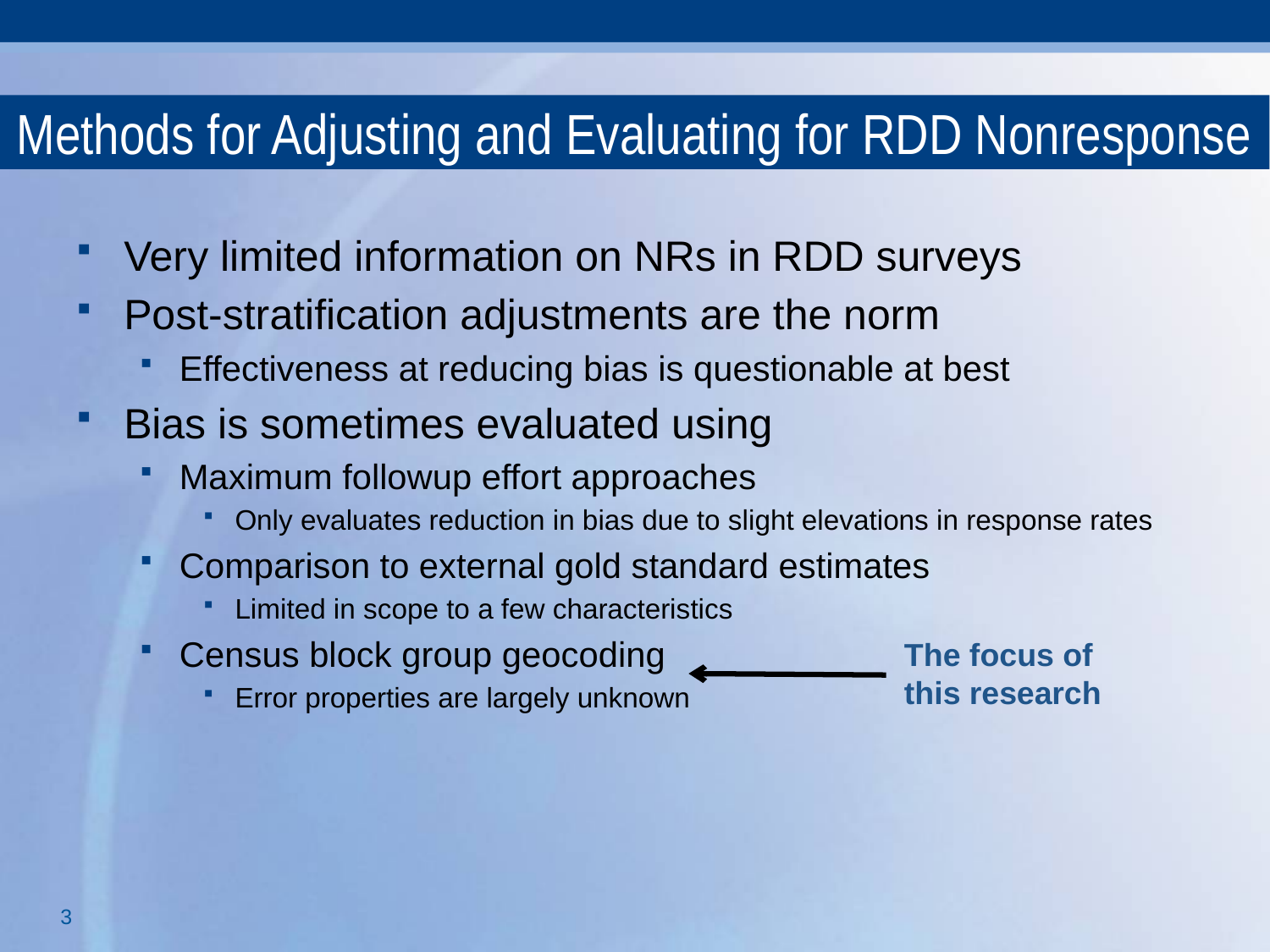

# Methods for Adjusting and Evaluating for RDD Nonresponse
Very limited information on NRs in RDD surveys
Post-stratification adjustments are the norm
Effectiveness at reducing bias is questionable at best
Bias is sometimes evaluated using
Maximum followup effort approaches
Only evaluates reduction in bias due to slight elevations in response rates
Comparison to external gold standard estimates
Limited in scope to a few characteristics
Census block group geocoding
Error properties are largely unknown

The focus of this research